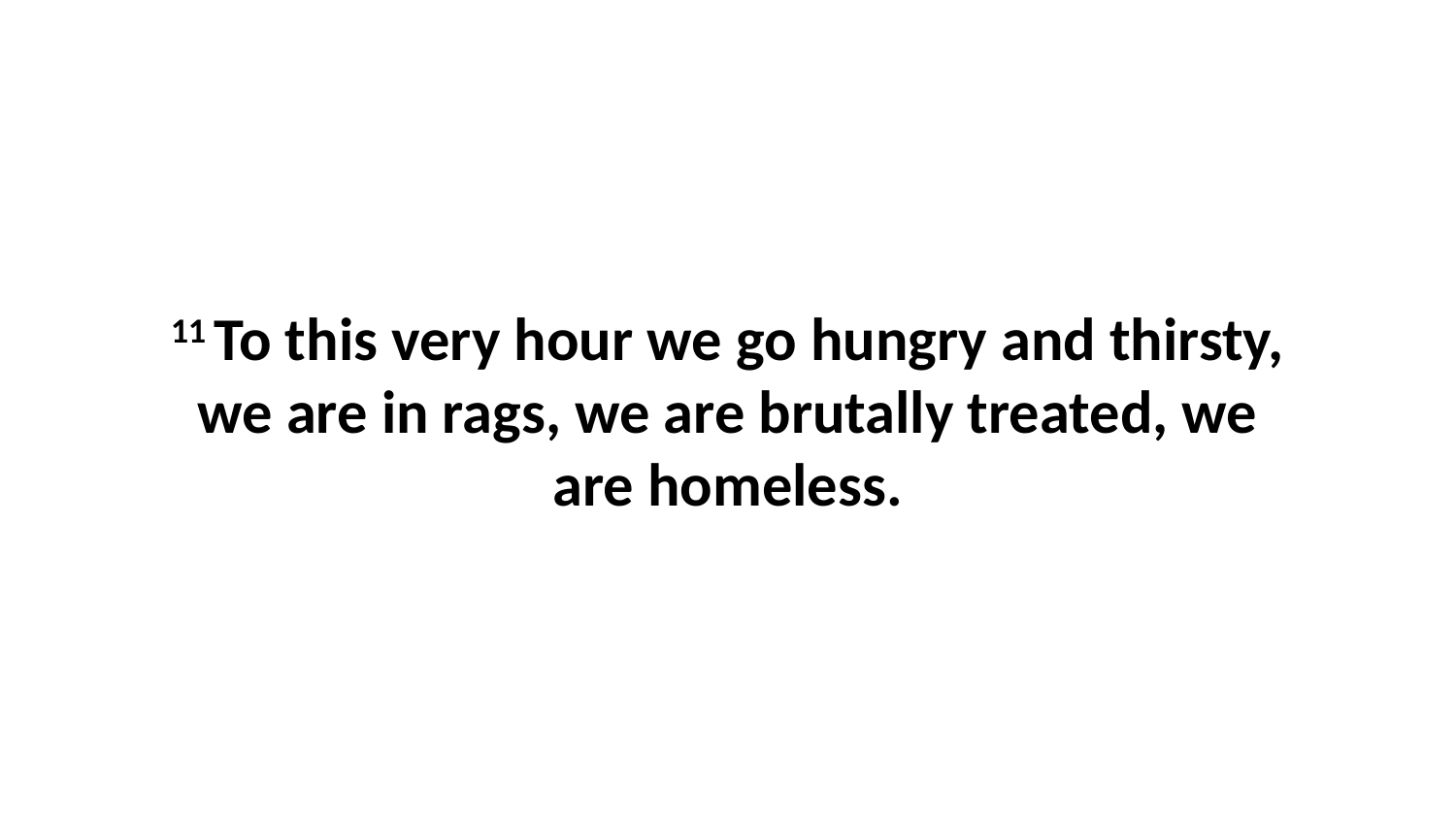

11 To this very hour we go hungry and thirsty, we are in rags, we are brutally treated, we are homeless.